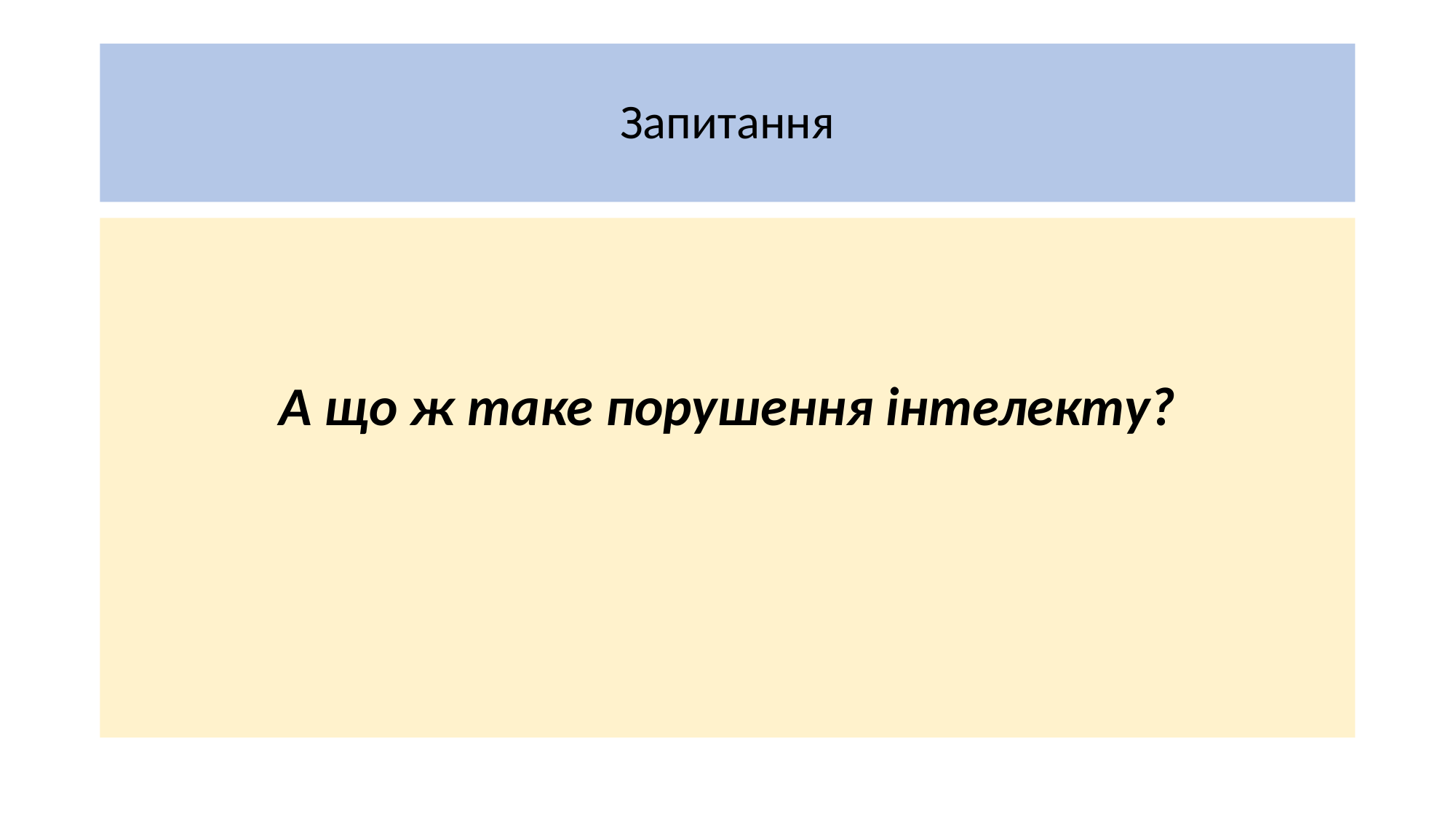

# Запитання

А що ж таке порушення інтелекту?